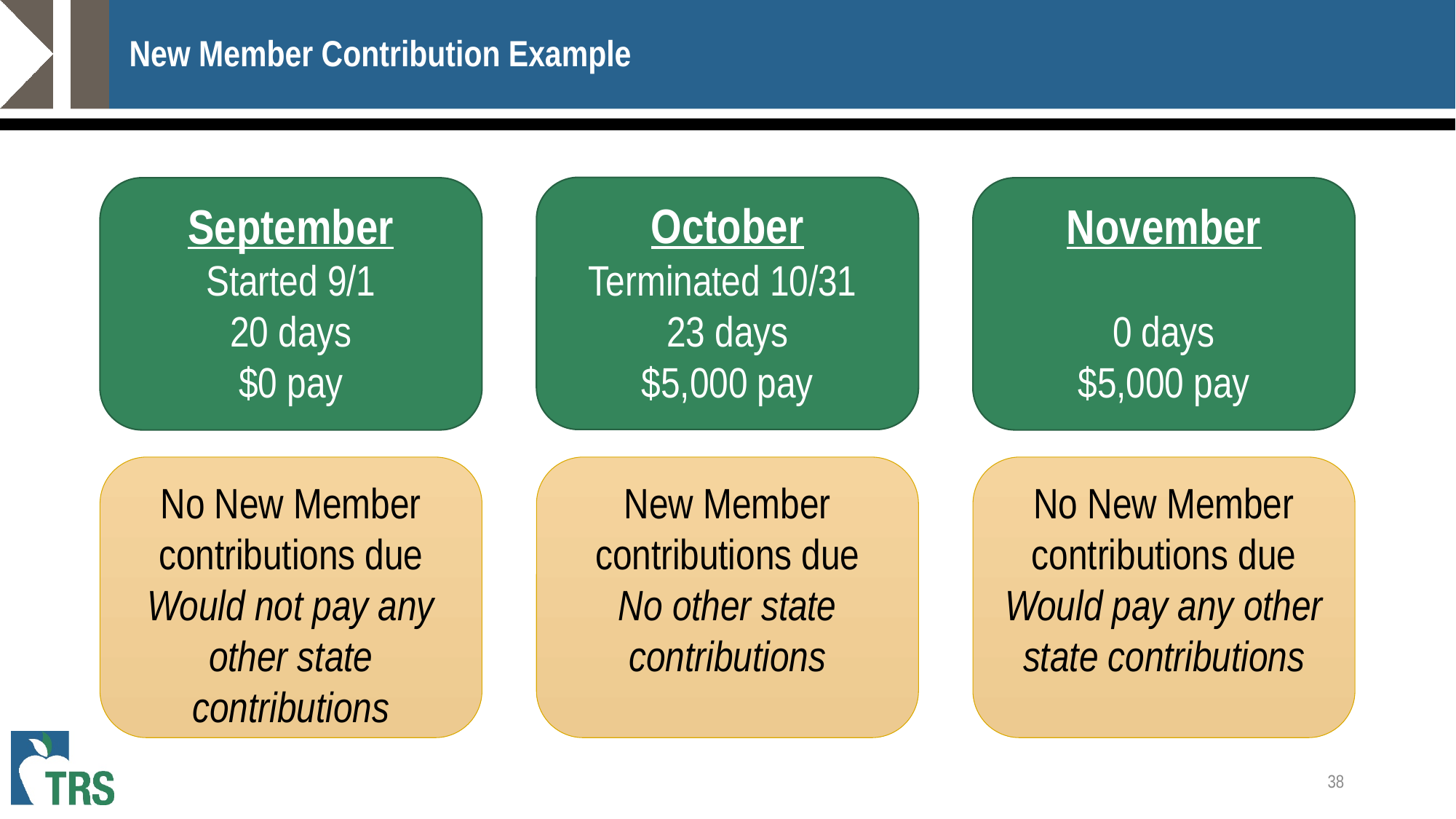

# New Member Contribution Example
October
Terminated 10/31
23 days
$5,000 pay
November

0 days
$5,000 pay

September
Started 9/1
20 days
$0 pay
No New Member contributions due
Would not pay any other state contributions
New Member contributions due
No other state contributions
No New Member contributions due
Would pay any other state contributions
38